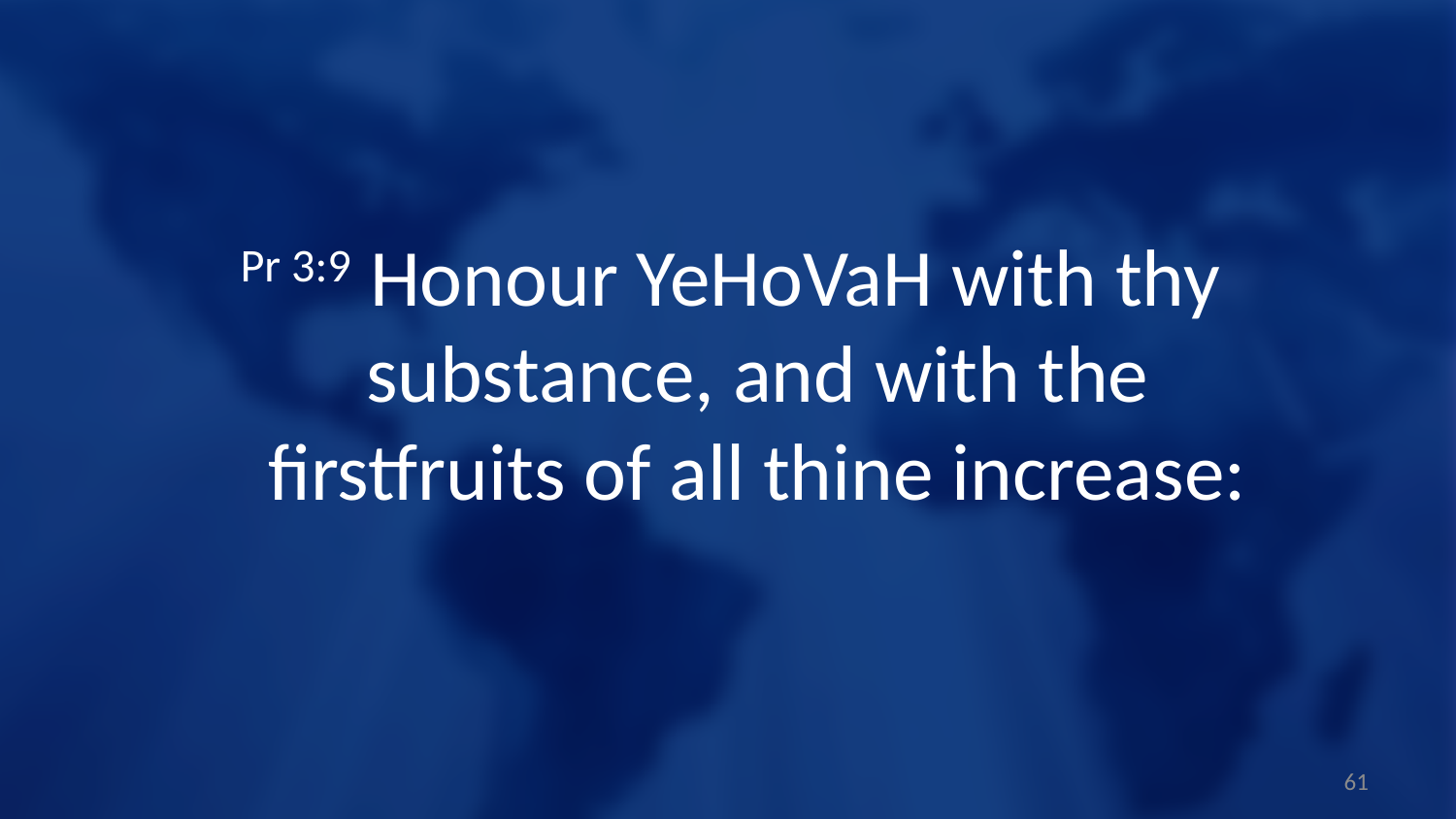

Pr 3:9 Honour YeHoVaH with thy substance, and with the firstfruits of all thine increase:
61